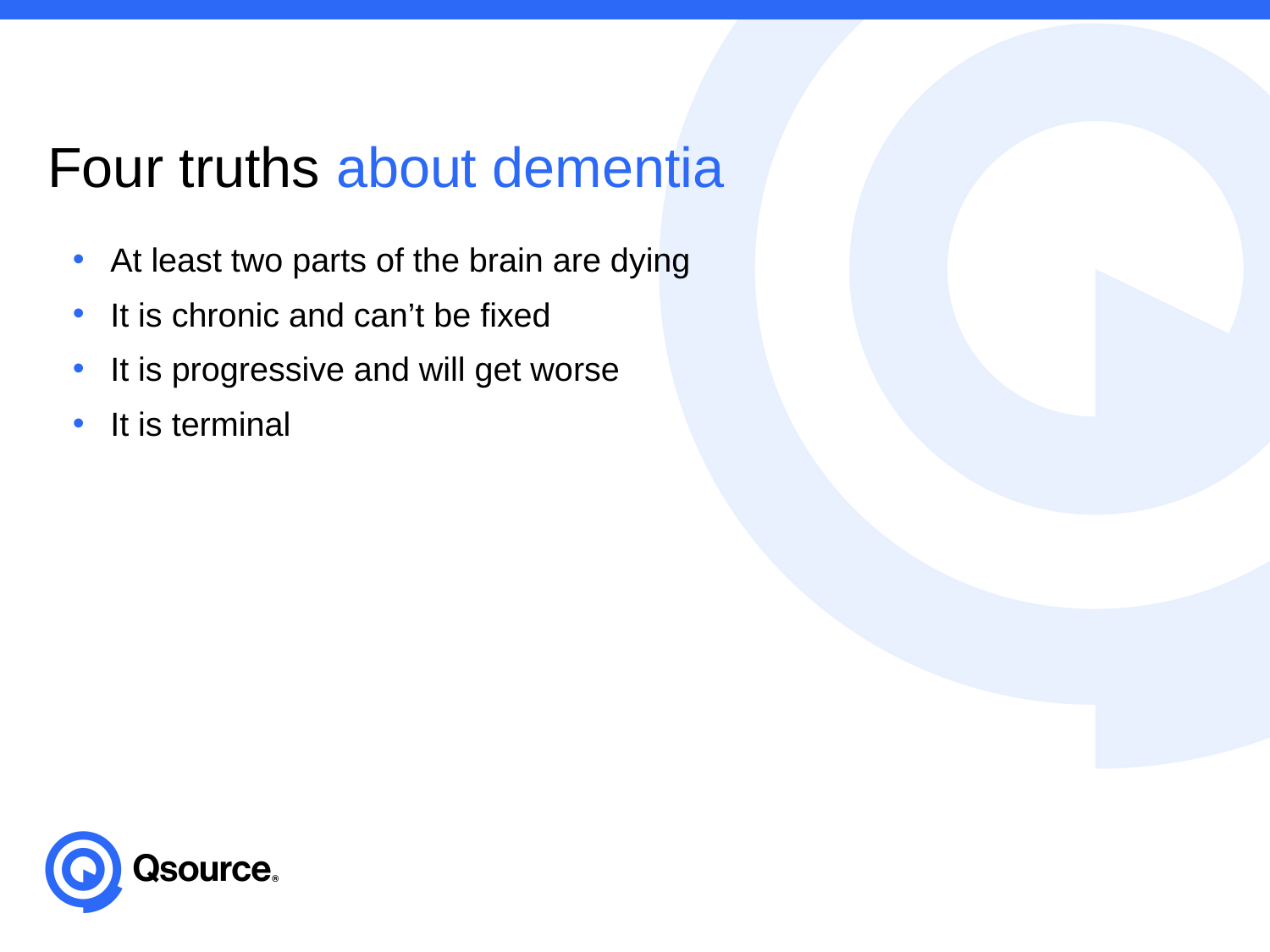

# Four truths about dementia
At least two parts of the brain are dying
It is chronic and can’t be fixed
It is progressive and will get worse
It is terminal